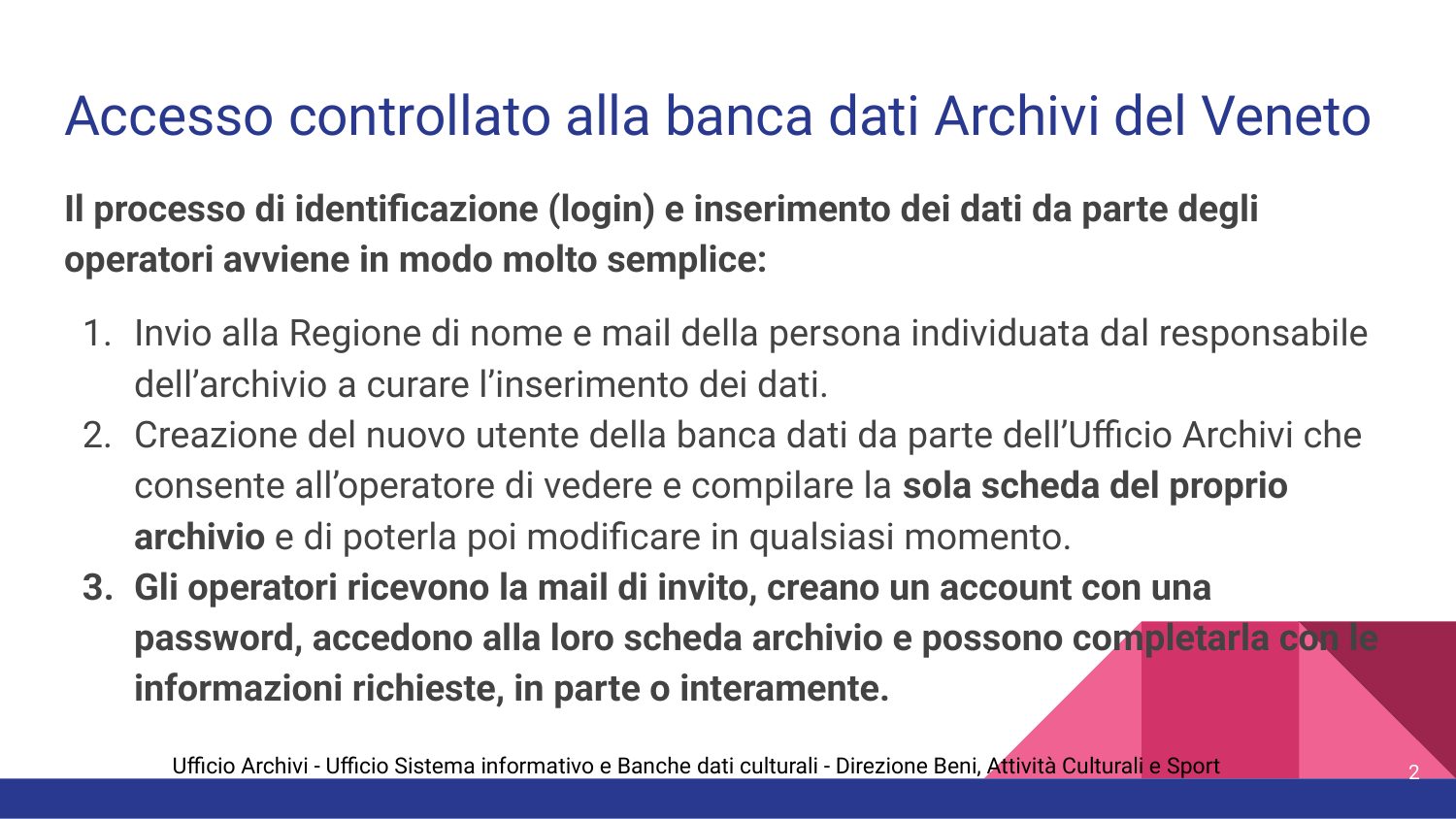

# Accesso controllato alla banca dati Archivi del Veneto

Il processo di identificazione (login) e inserimento dei dati da parte degli operatori avviene in modo molto semplice:
Invio alla Regione di nome e mail della persona individuata dal responsabile dell’archivio a curare l’inserimento dei dati.
Creazione del nuovo utente della banca dati da parte dell’Ufficio Archivi che consente all’operatore di vedere e compilare la sola scheda del proprio archivio e di poterla poi modificare in qualsiasi momento.
Gli operatori ricevono la mail di invito, creano un account con una password, accedono alla loro scheda archivio e possono completarla con le informazioni richieste, in parte o interamente.

Ufficio Archivi - Ufficio Sistema informativo e Banche dati culturali - Direzione Beni, Attività Culturali e Sport
2